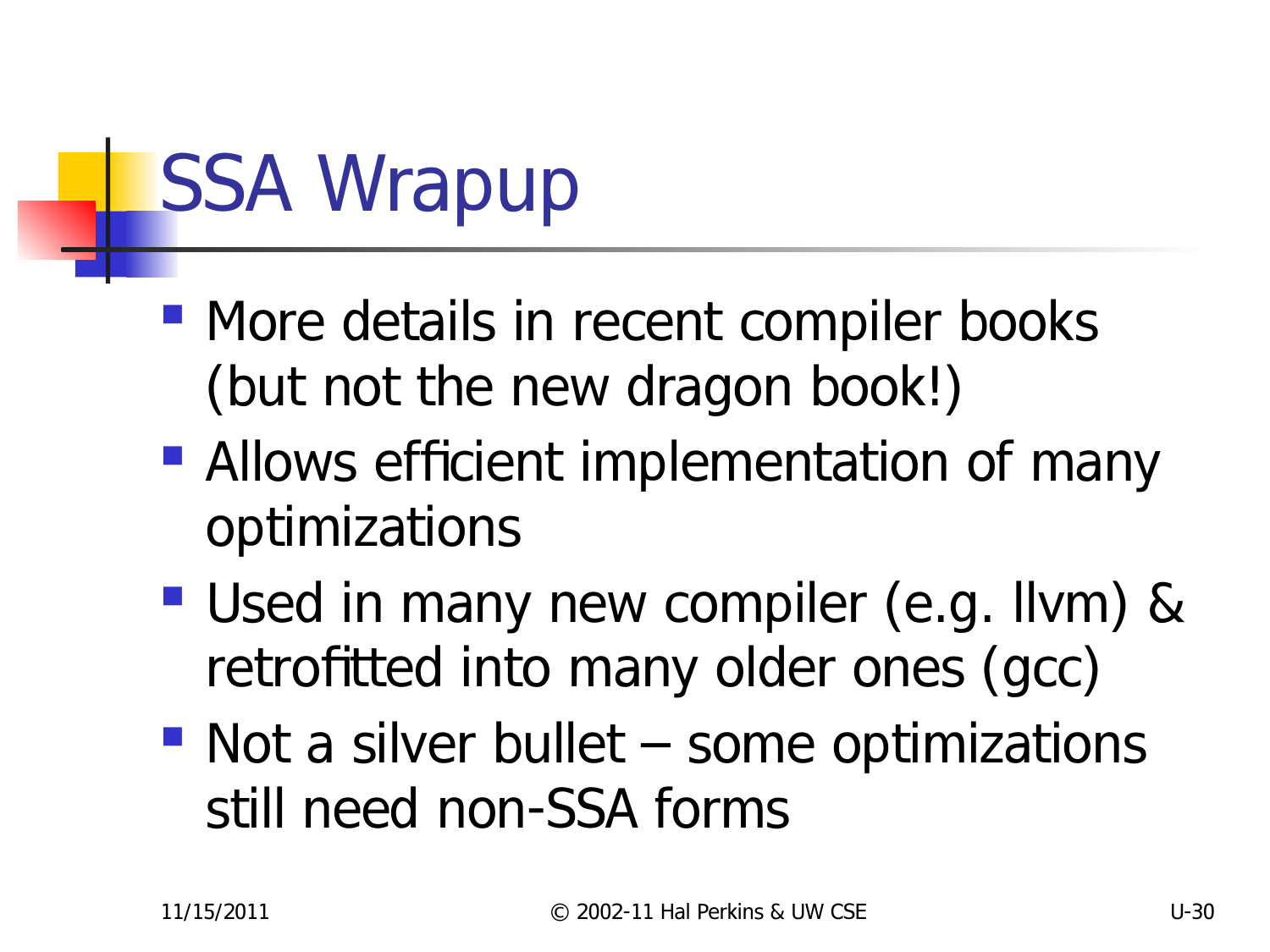

# SSA Wrapup
More details in recent compiler books (but not the new dragon book!)
Allows efficient implementation of many optimizations
Used in many new compiler (e.g. llvm) & retrofitted into many older ones (gcc)
Not a silver bullet – some optimizations still need non-SSA forms
11/15/2011
© 2002-11 Hal Perkins & UW CSE
U-30